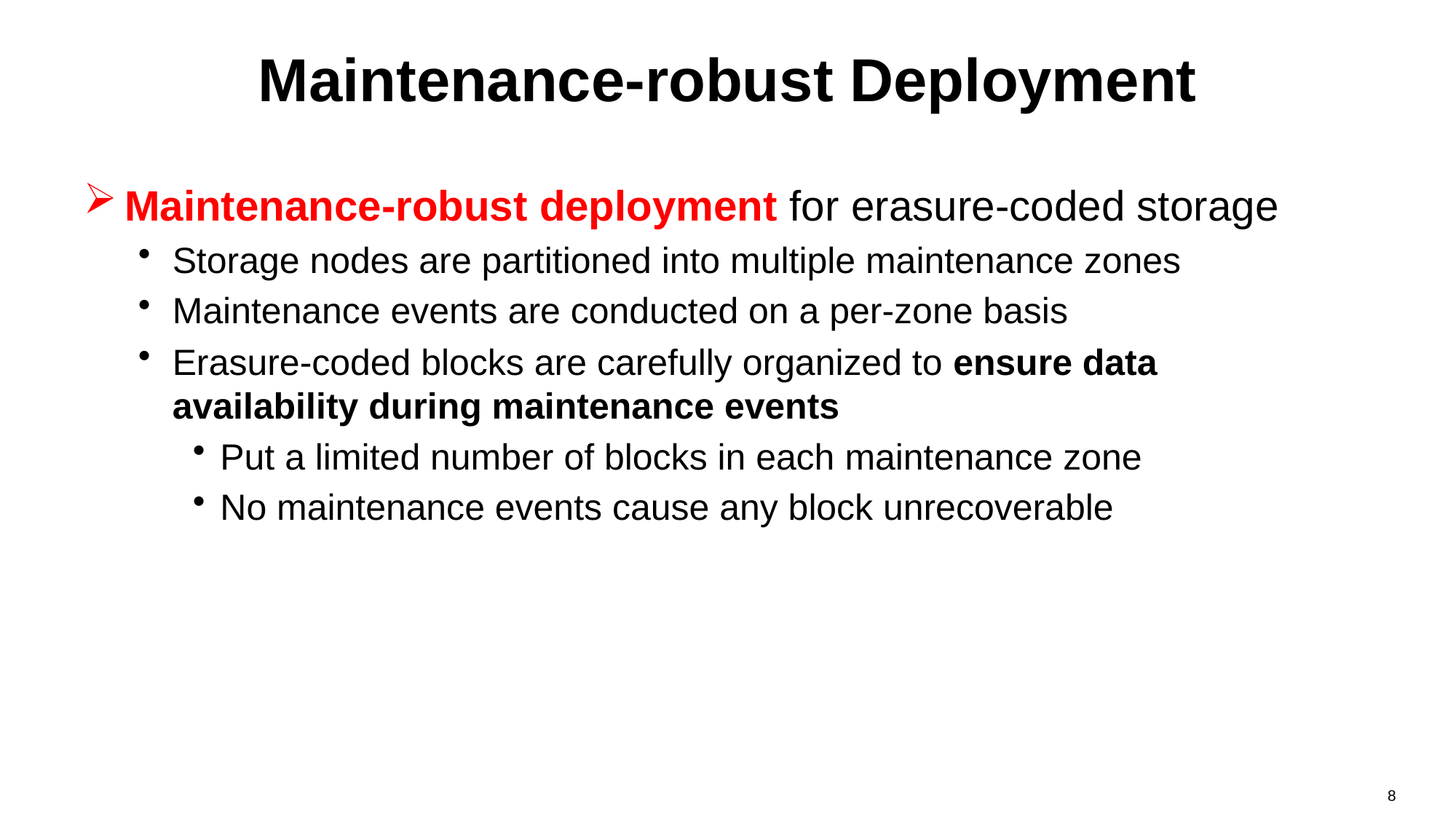

# Maintenance-robust Deployment
Maintenance-robust deployment for erasure-coded storage
Storage nodes are partitioned into multiple maintenance zones
Maintenance events are conducted on a per-zone basis
Erasure-coded blocks are carefully organized to ensure data availability during maintenance events
Put a limited number of blocks in each maintenance zone
No maintenance events cause any block unrecoverable
8